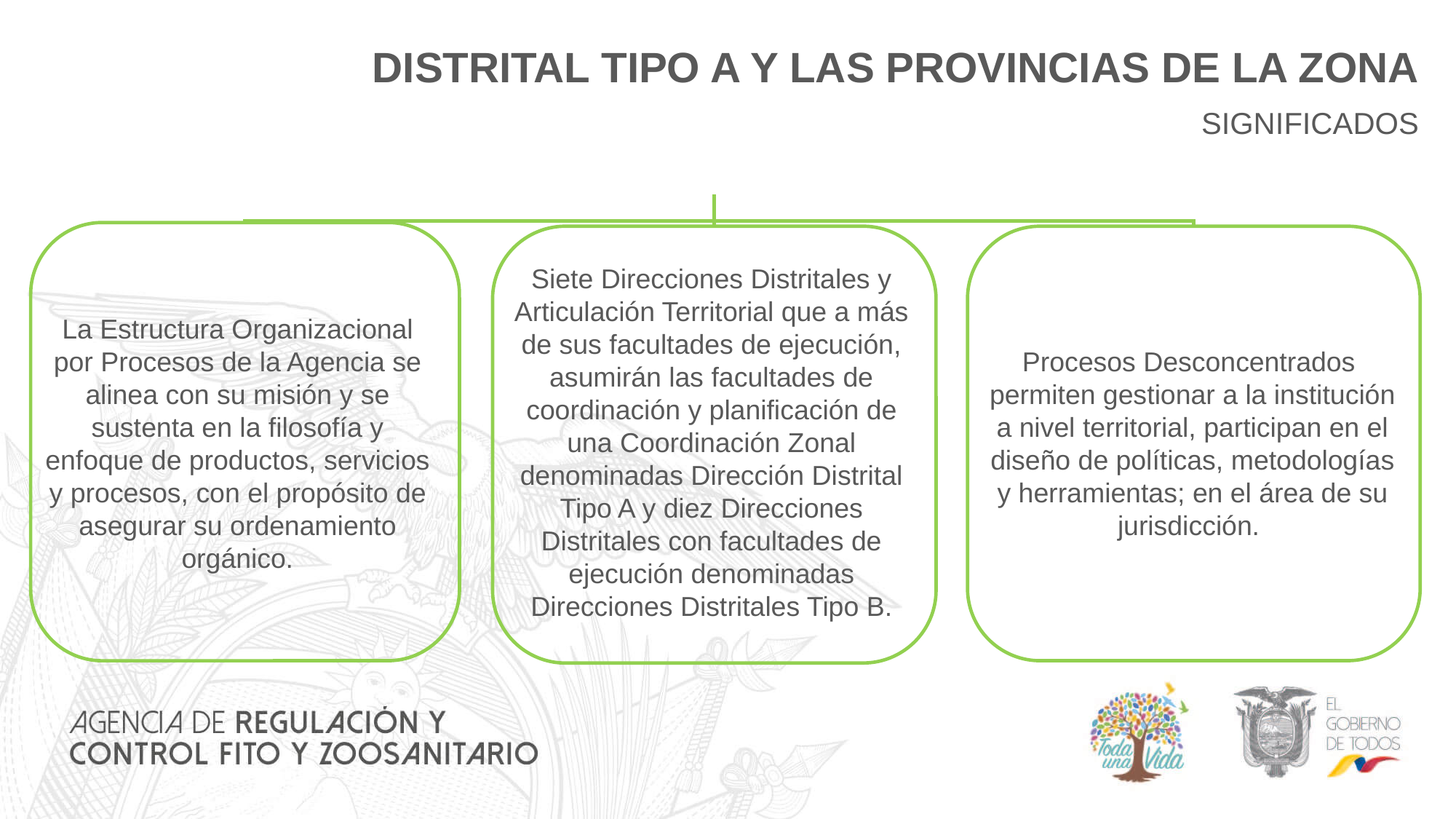

DISTRITAL TIPO A Y LAS PROVINCIAS DE LA ZONA
SIGNIFICADOS

Siete Direcciones Distritales y Articulación Territorial que a más de sus facultades de ejecución, asumirán las facultades de coordinación y planificación de una Coordinación Zonal denominadas Dirección Distrital Tipo A y diez Direcciones Distritales con facultades de ejecución denominadas Direcciones Distritales Tipo B.
La Estructura Organizacional por Procesos de la Agencia se alinea con su misión y se sustenta en la filosofía y enfoque de productos, servicios y procesos, con el propósito de asegurar su ordenamiento orgánico.
Procesos Desconcentrados  permiten gestionar a la institución a nivel territorial, participan en el diseño de políticas, metodologías y herramientas; en el área de su jurisdicción.